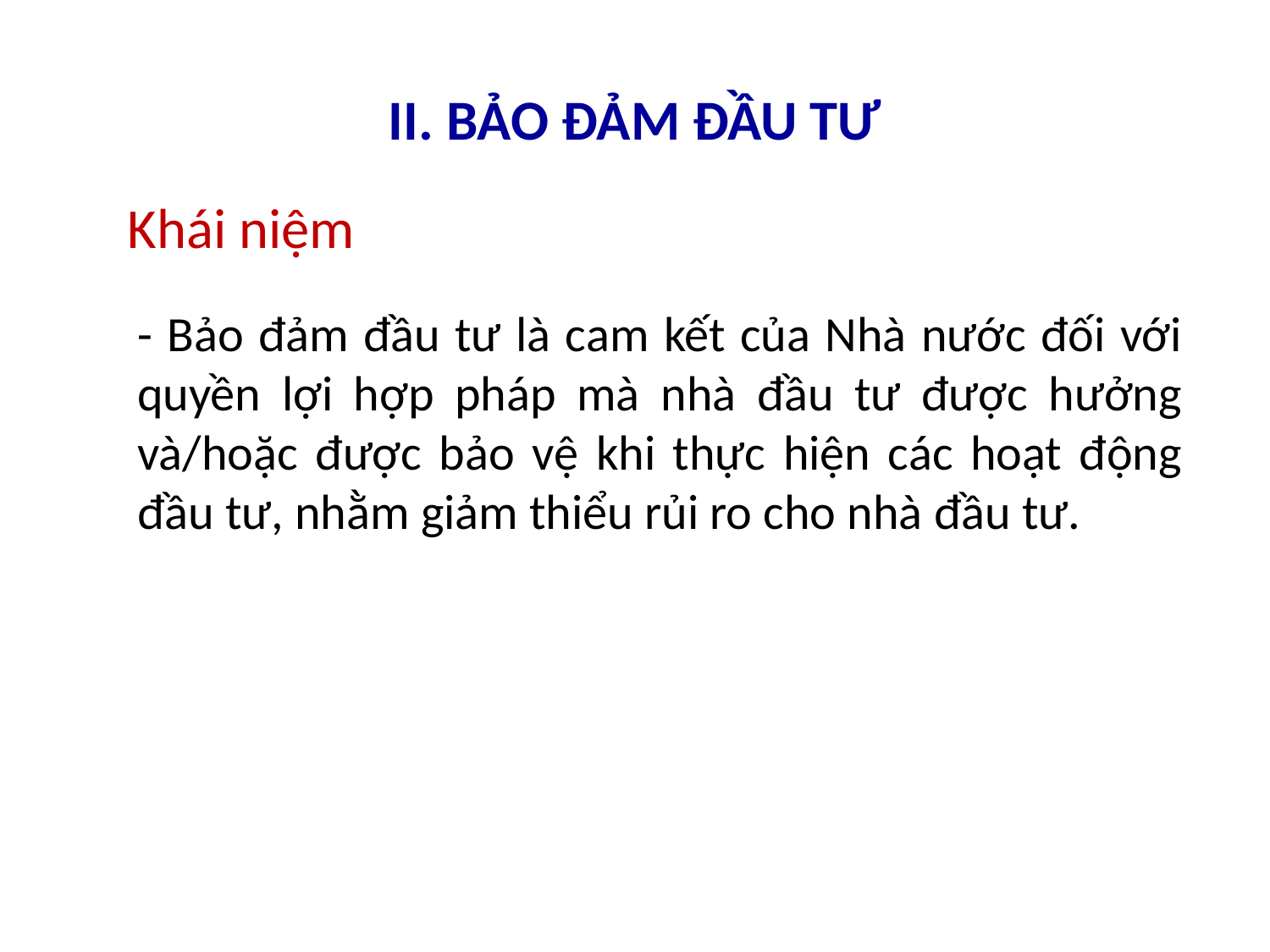

# II. BẢO ĐẢM ĐẦU TƯ
Khái niệm
- Bảo đảm đầu tư là cam kết của Nhà nước đối với quyền lợi hợp pháp mà nhà đầu tư được hưởng và/hoặc được bảo vệ khi thực hiện các hoạt động đầu tư, nhằm giảm thiểu rủi ro cho nhà đầu tư.